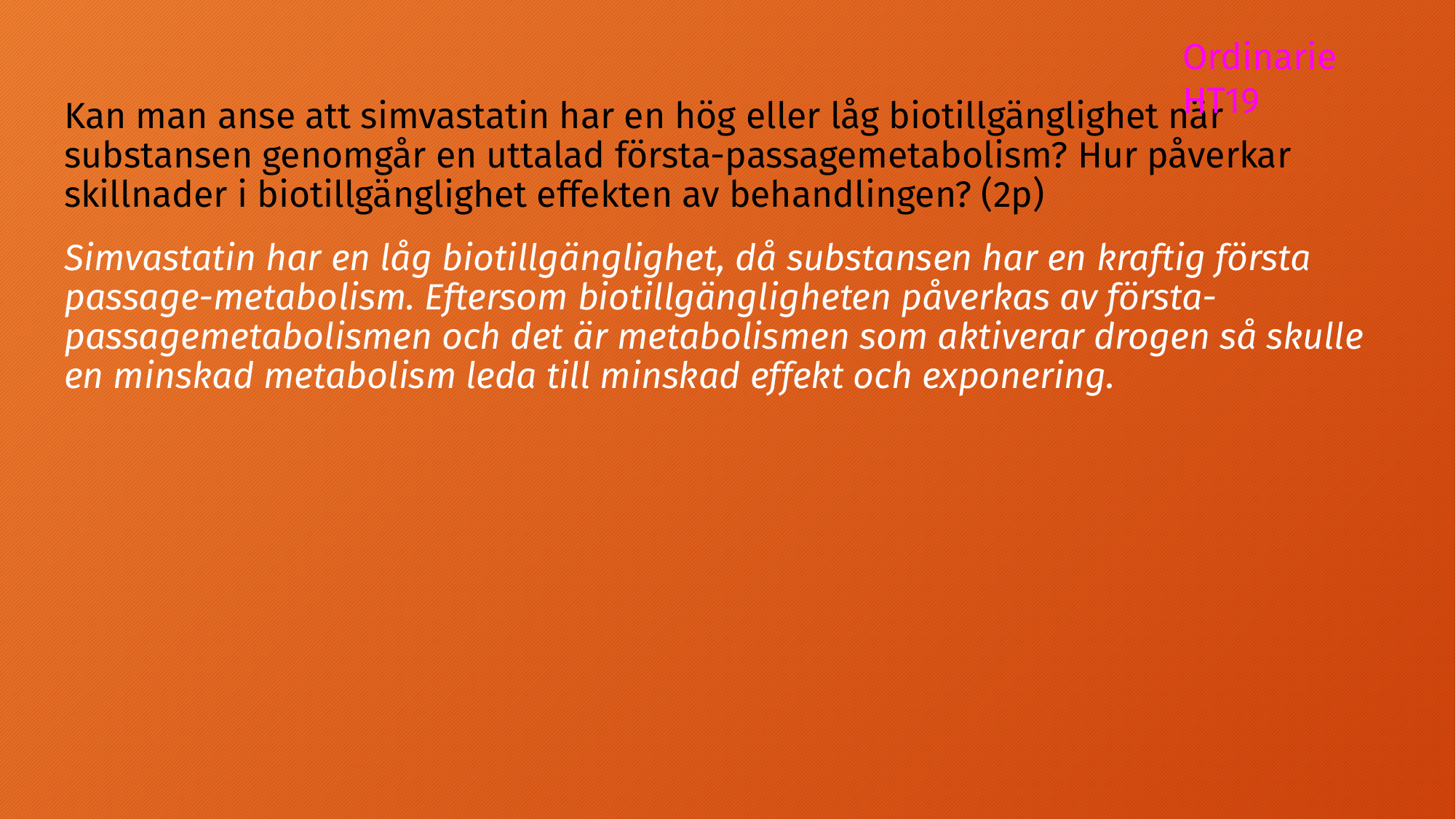

Ordinarie HT19
Kan man anse att simvastatin har en hög eller låg biotillgänglighet när substansen genomgår en uttalad första-passagemetabolism? Hur påverkar skillnader i biotillgänglighet effekten av behandlingen? (2p)
Simvastatin har en låg biotillgänglighet, då substansen har en kraftig första passage-metabolism. Eftersom biotillgängligheten påverkas av första-passagemetabolismen och det är metabolismen som aktiverar drogen så skulle en minskad metabolism leda till minskad effekt och exponering.